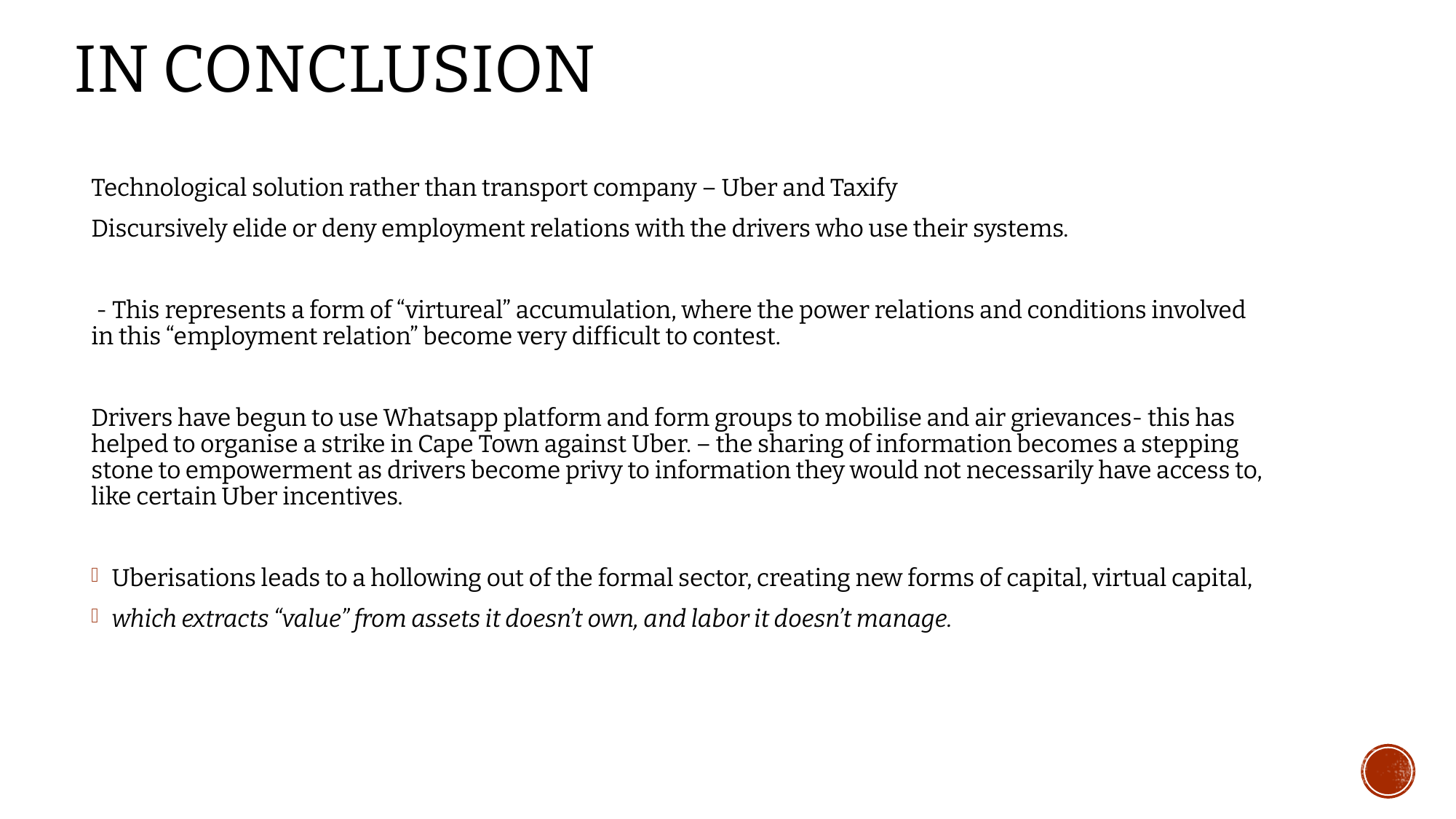

# In conclusion
Technological solution rather than transport company – Uber and Taxify
Discursively elide or deny employment relations with the drivers who use their systems.

 - This represents a form of “virtureal” accumulation, where the power relations and conditions involved in this “employment relation” become very difficult to contest.

Drivers have begun to use Whatsapp platform and form groups to mobilise and air grievances- this has helped to organise a strike in Cape Town against Uber. – the sharing of information becomes a stepping stone to empowerment as drivers become privy to information they would not necessarily have access to, like certain Uber incentives.

Uberisations leads to a hollowing out of the formal sector, creating new forms of capital, virtual capital,
which extracts “value” from assets it doesn’t own, and labor it doesn’t manage.